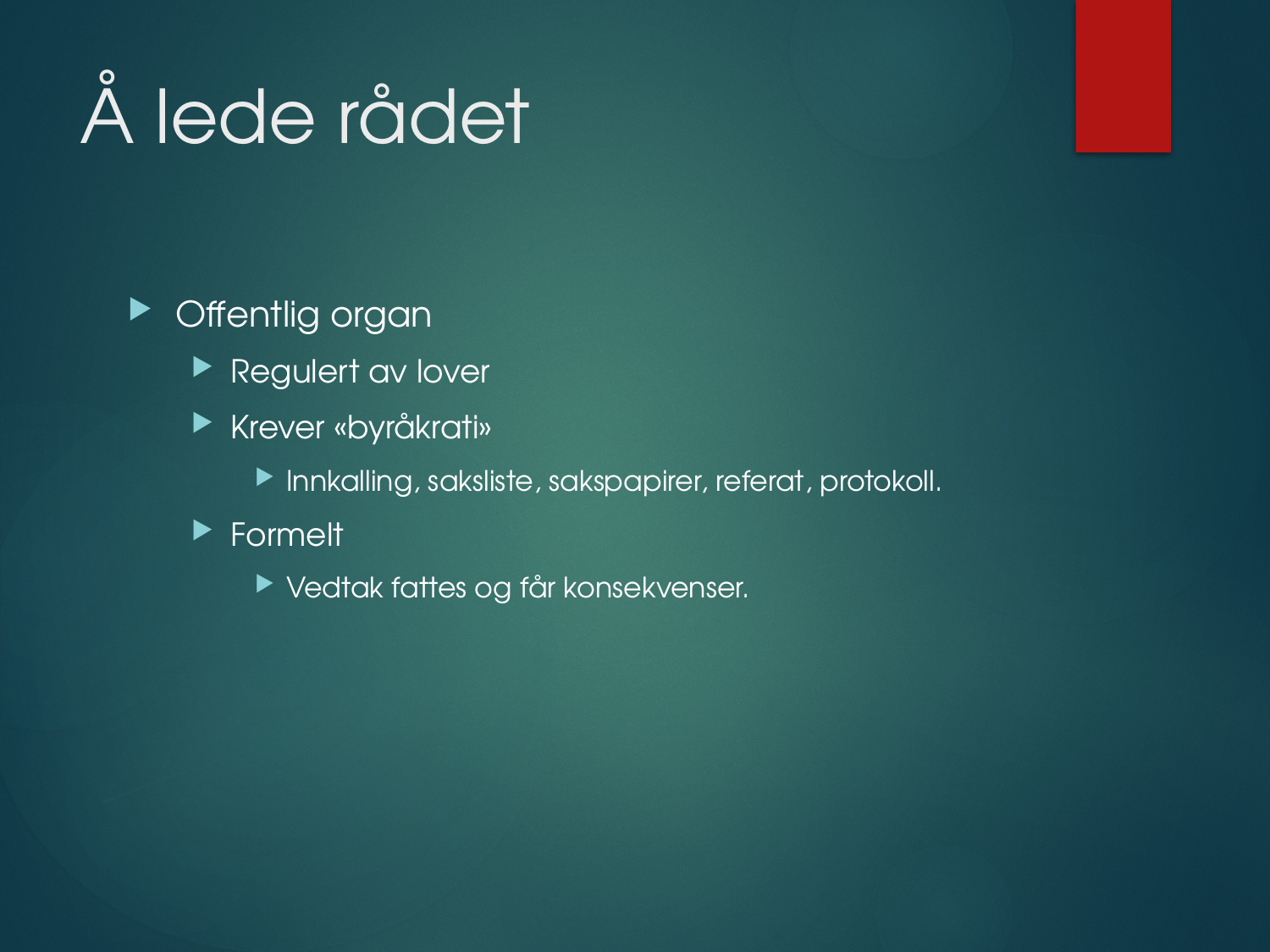

# Å lede rådet
Offentlig organ
Regulert av lover
Krever «byråkrati»
Innkalling, saksliste, sakspapirer, referat, protokoll.
Formelt
Vedtak fattes og får konsekvenser.